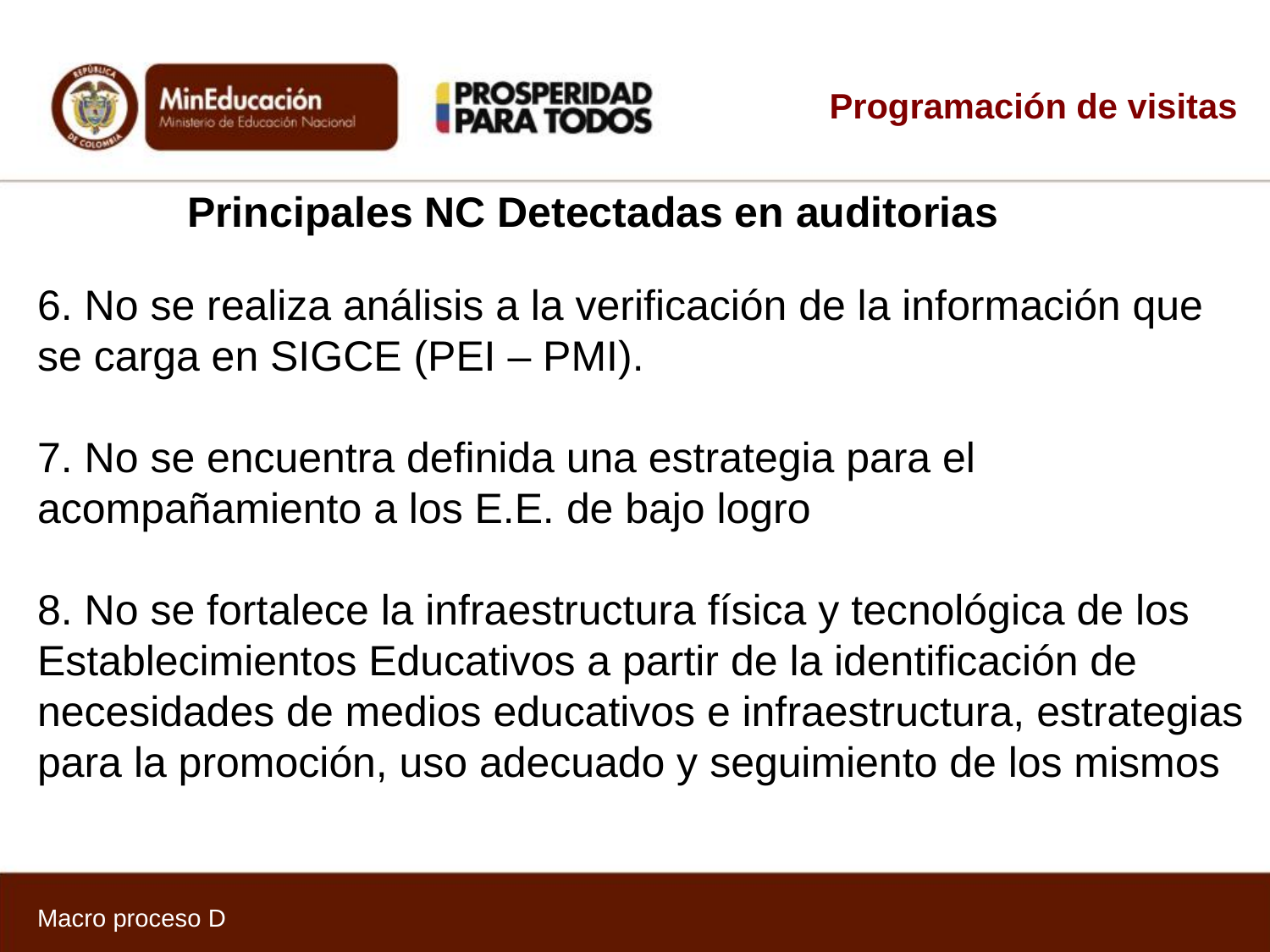

Programación de visitas
Principales NC Detectadas en auditorias
6. No se realiza análisis a la verificación de la información que se carga en SIGCE (PEI – PMI).

7. No se encuentra definida una estrategia para el acompañamiento a los E.E. de bajo logro

8. No se fortalece la infraestructura física y tecnológica de los Establecimientos Educativos a partir de la identificación de necesidades de medios educativos e infraestructura, estrategias para la promoción, uso adecuado y seguimiento de los mismos
Macro proceso D